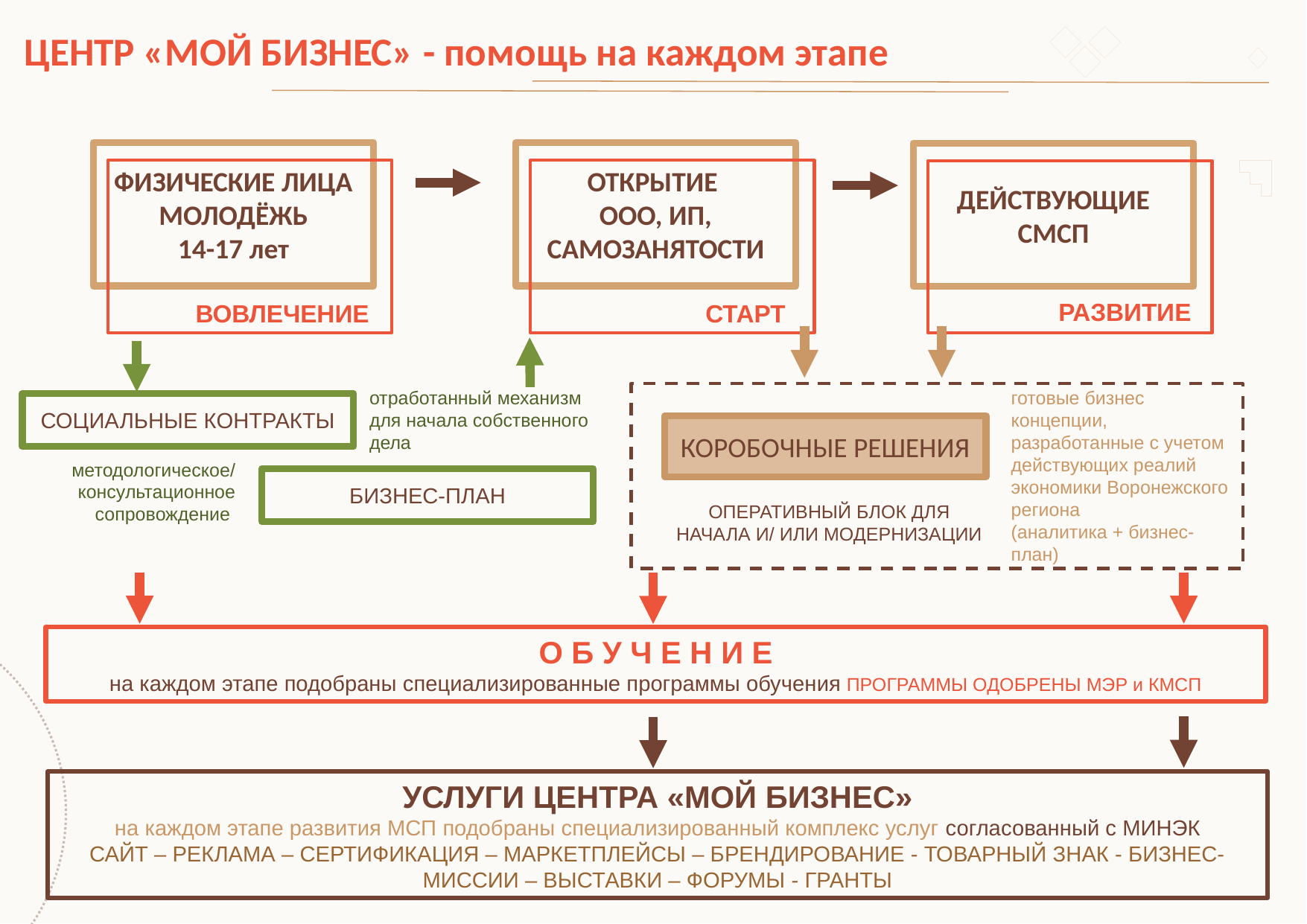

ЦЕНТР «МОЙ БИЗНЕС» - помощь на каждом этапе

ФИЗИЧЕСКИЕ ЛИЦА
МОЛОДЁЖЬ
14-17 лет

ВОВЛЕЧЕНИЕ
ОТКРЫТИЕ
ООО, ИП, САМОЗАНЯТОСТИ

СТАРТ
ДЕЙСТВУЮЩИЕ СМСП

РАЗВИТИЕ

отработанный механизм для начала собственного дела
готовые бизнес концепции, разработанные с учетом действующих реалий экономики Воронежского региона
(аналитика + бизнес-план)

КОРОБОЧНЫЕ РЕШЕНИЯ
ОПЕРАТИВНЫЙ БЛОК ДЛЯ НАЧАЛА И/ ИЛИ МОДЕРНИЗАЦИИ
СОЦИАЛЬНЫЕ КОНТРАКТЫ
методологическое/
консультационное сопровождение
БИЗНЕС-ПЛАН

О Б У Ч Е Н И Е
на каждом этапе подобраны специализированные программы обучения ПРОГРАММЫ ОДОБРЕНЫ МЭР и КМСП
УСЛУГИ ЦЕНТРА «МОЙ БИЗНЕС»
на каждом этапе развития МСП подобраны специализированный комплекс услуг согласованный с МИНЭК
САЙТ – РЕКЛАМА – СЕРТИФИКАЦИЯ – МАРКЕТПЛЕЙСЫ – БРЕНДИРОВАНИЕ - ТОВАРНЫЙ ЗНАК - БИЗНЕС-МИССИИ – ВЫСТАВКИ – ФОРУМЫ - ГРАНТЫ